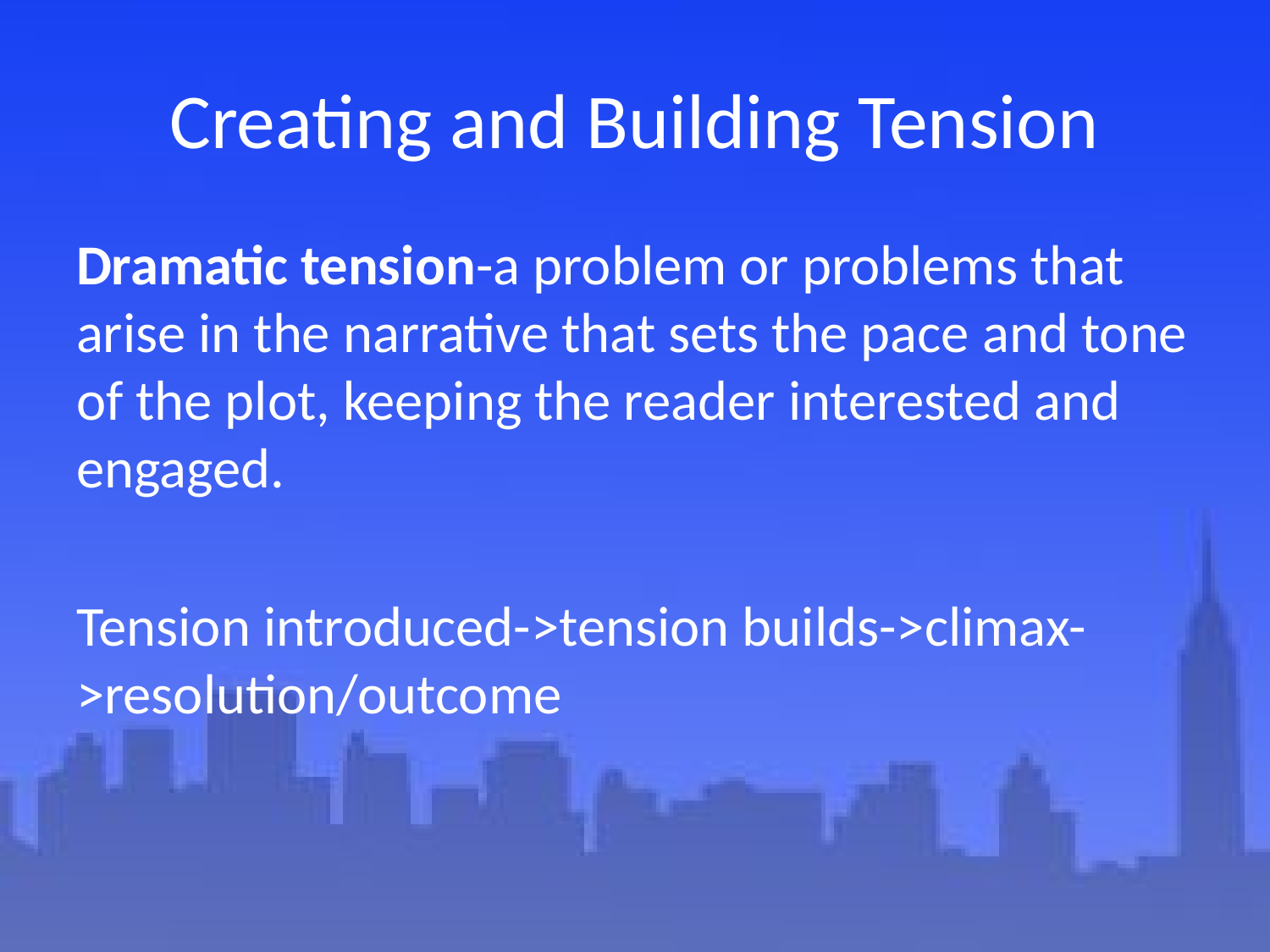

# Creating and Building Tension
Dramatic tension-a problem or problems that arise in the narrative that sets the pace and tone of the plot, keeping the reader interested and engaged.

Tension introduced->tension builds->climax->resolution/outcome